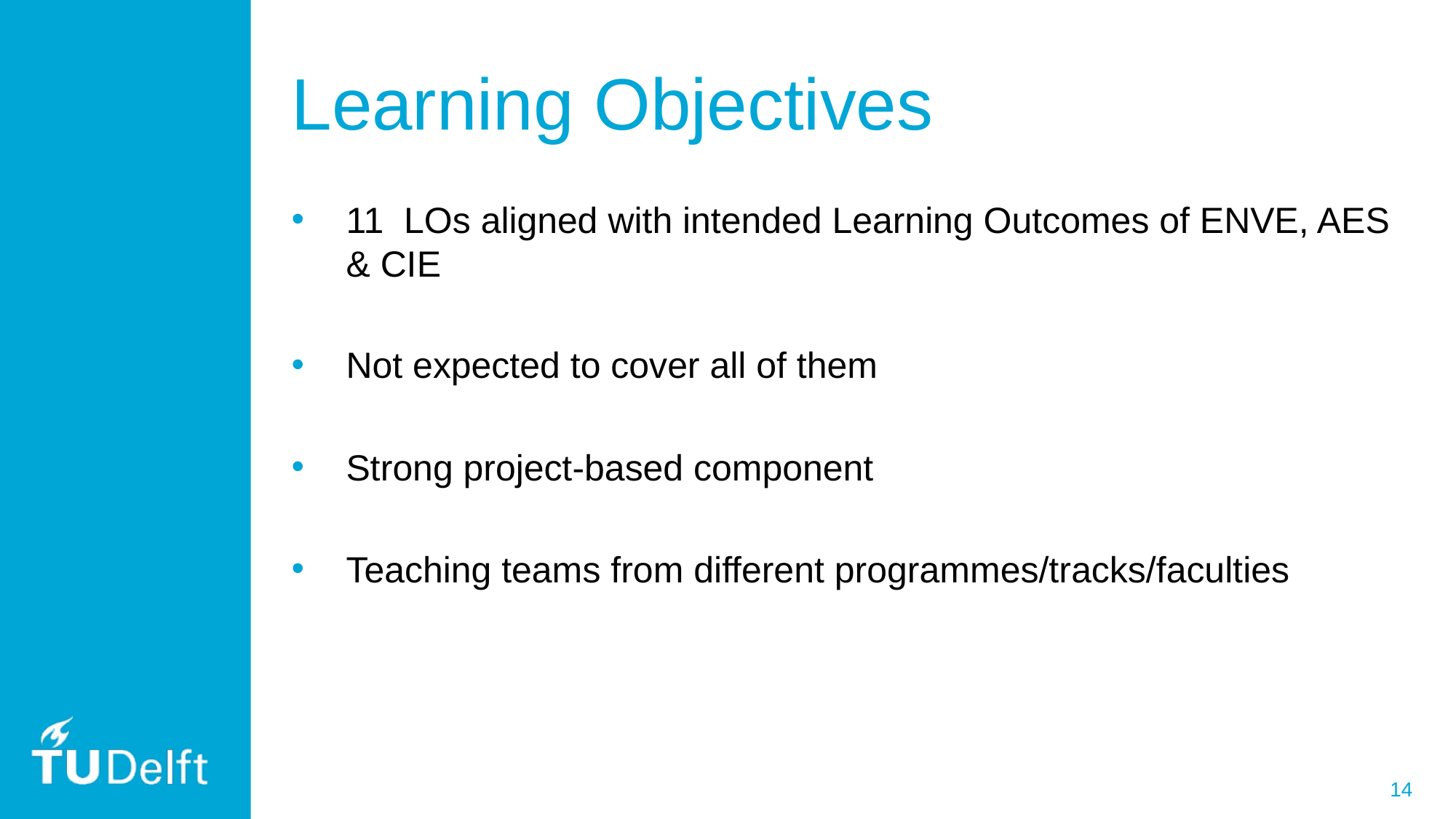

# Learning Objectives
11  LOs aligned with intended Learning Outcomes of ENVE, AES & CIE

Not expected to cover all of them

Strong project-based component

Teaching teams from different programmes/tracks/faculties